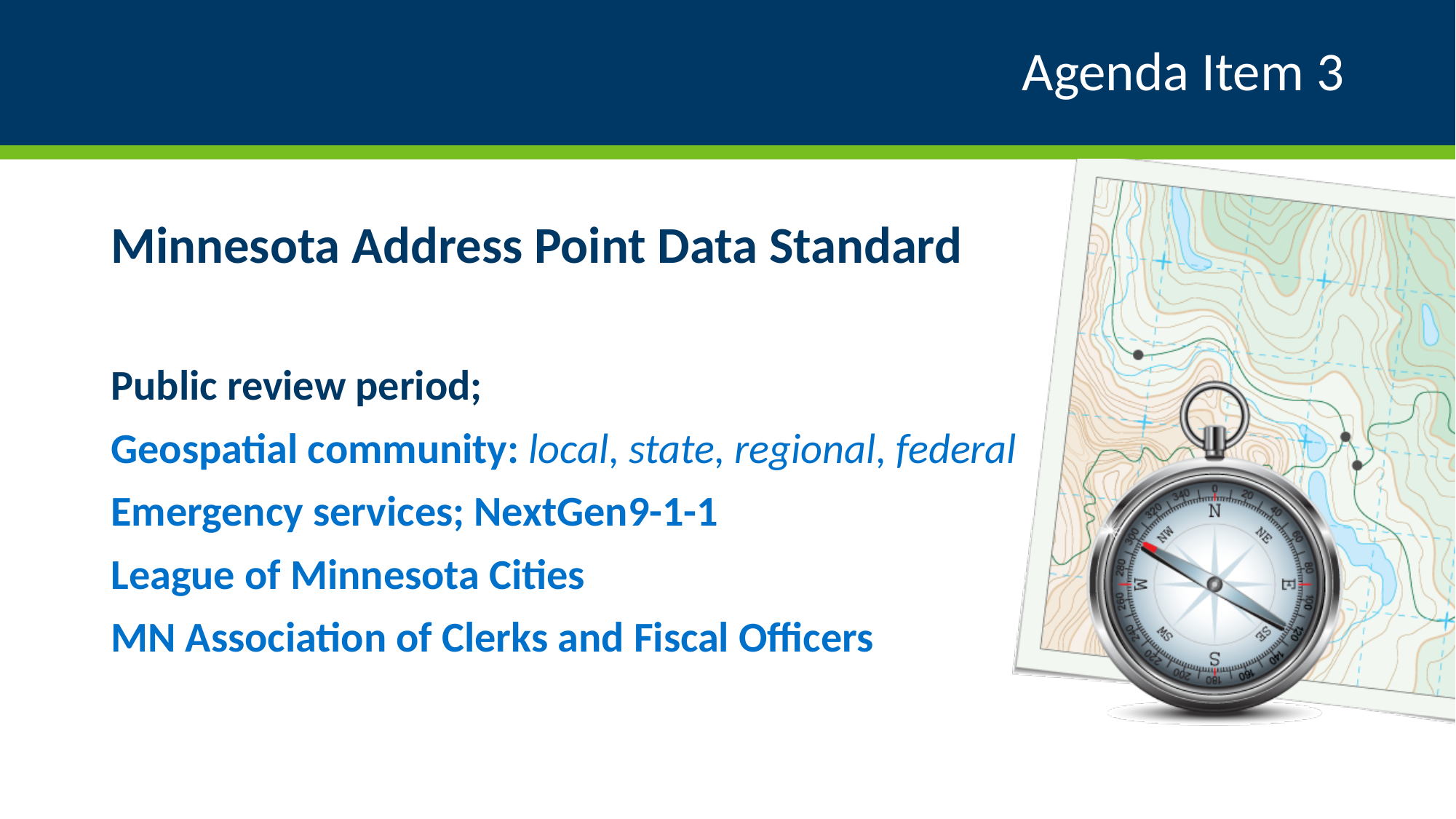

# Agenda Item 3
Minnesota Address Point Data Standard

Public review period;
Geospatial community: local, state, regional, federal
Emergency services; NextGen9-1-1
League of Minnesota Cities
MN Association of Clerks and Fiscal Officers